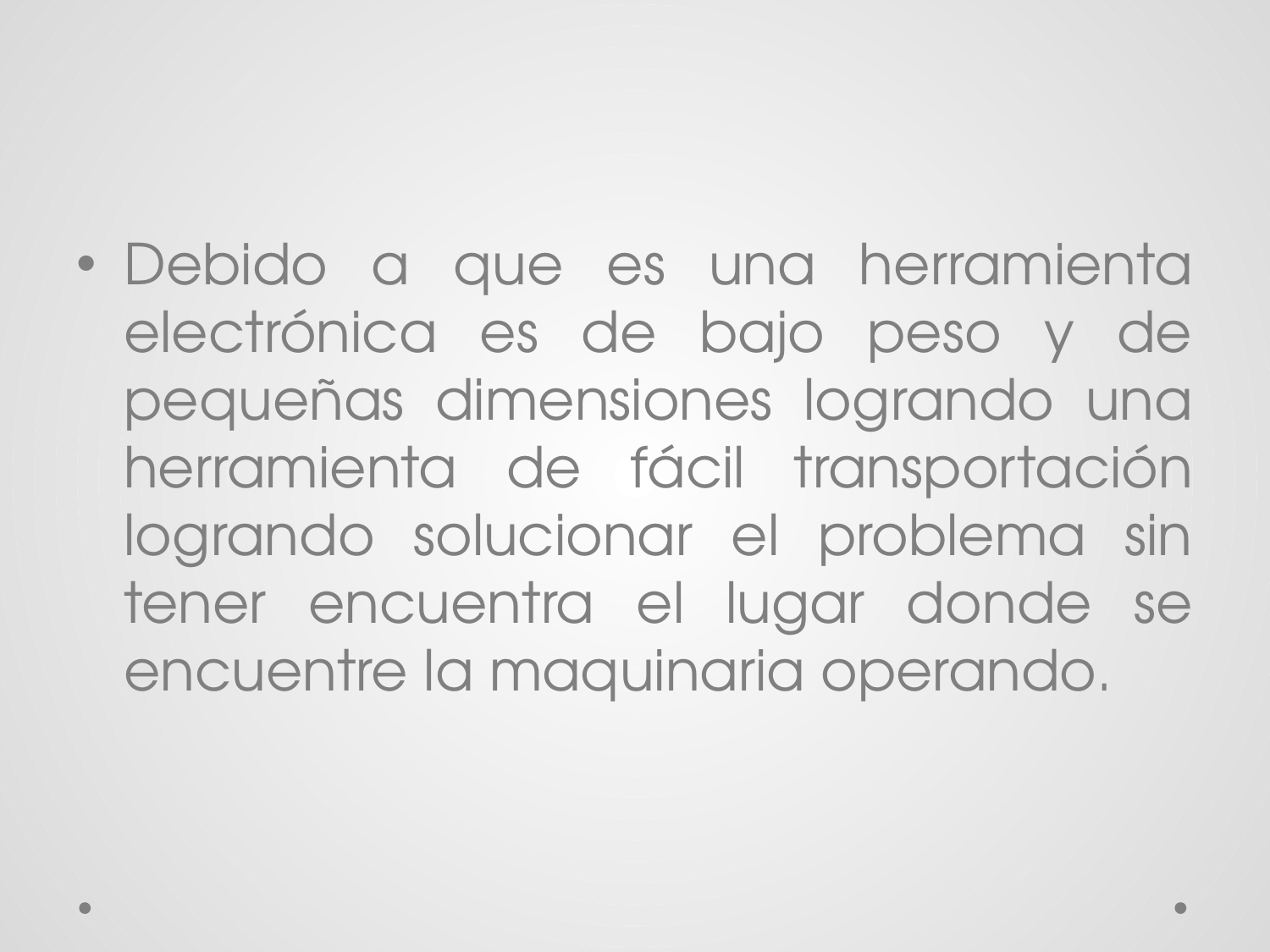

Debido a que es una herramienta electrónica es de bajo peso y de pequeñas dimensiones logrando una herramienta de fácil transportación logrando solucionar el problema sin tener encuentra el lugar donde se encuentre la maquinaria operando.